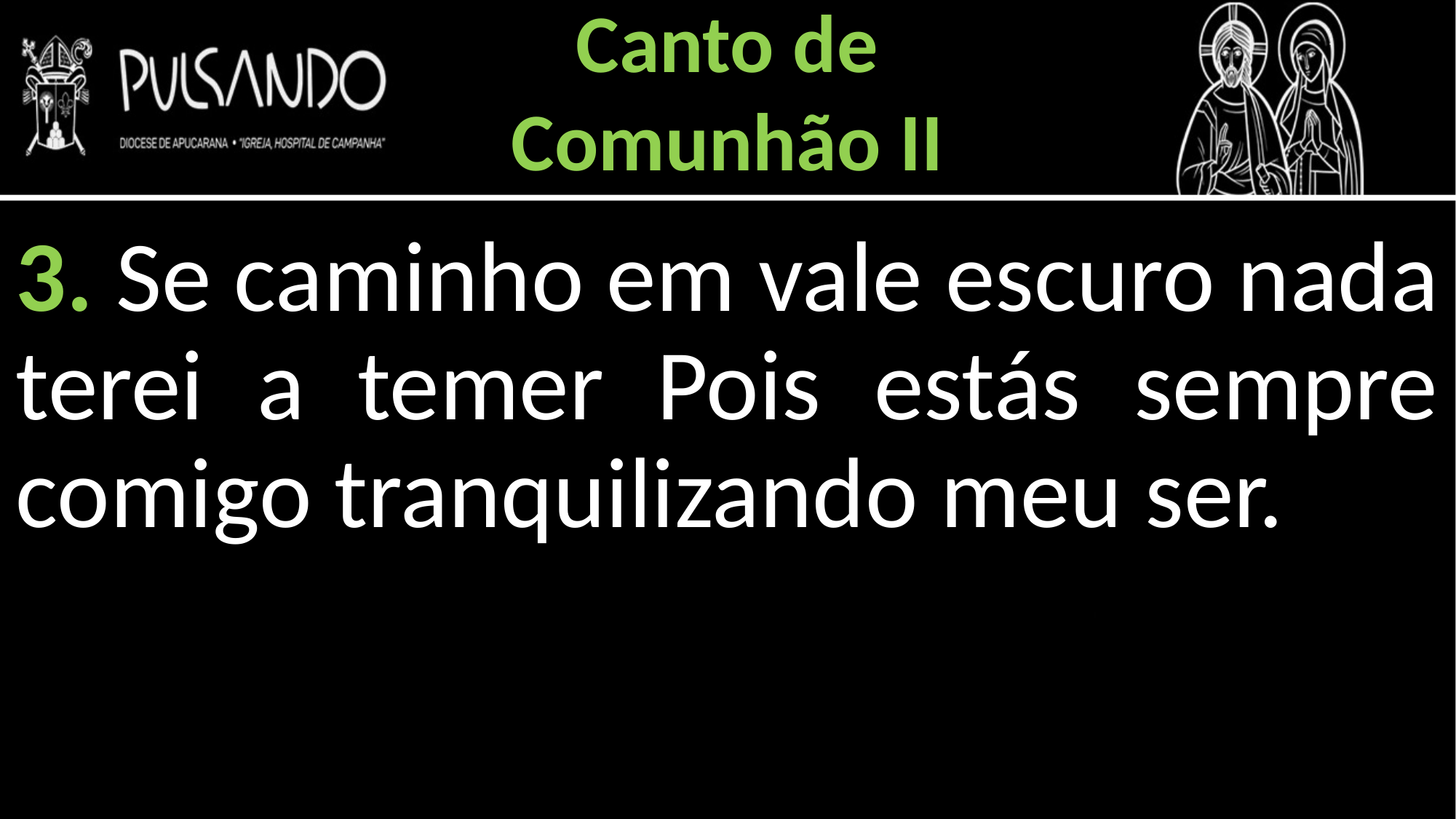

Canto de
Comunhão II
3. Se caminho em vale escuro nada terei a temer Pois estás sempre comigo tranquilizando meu ser.